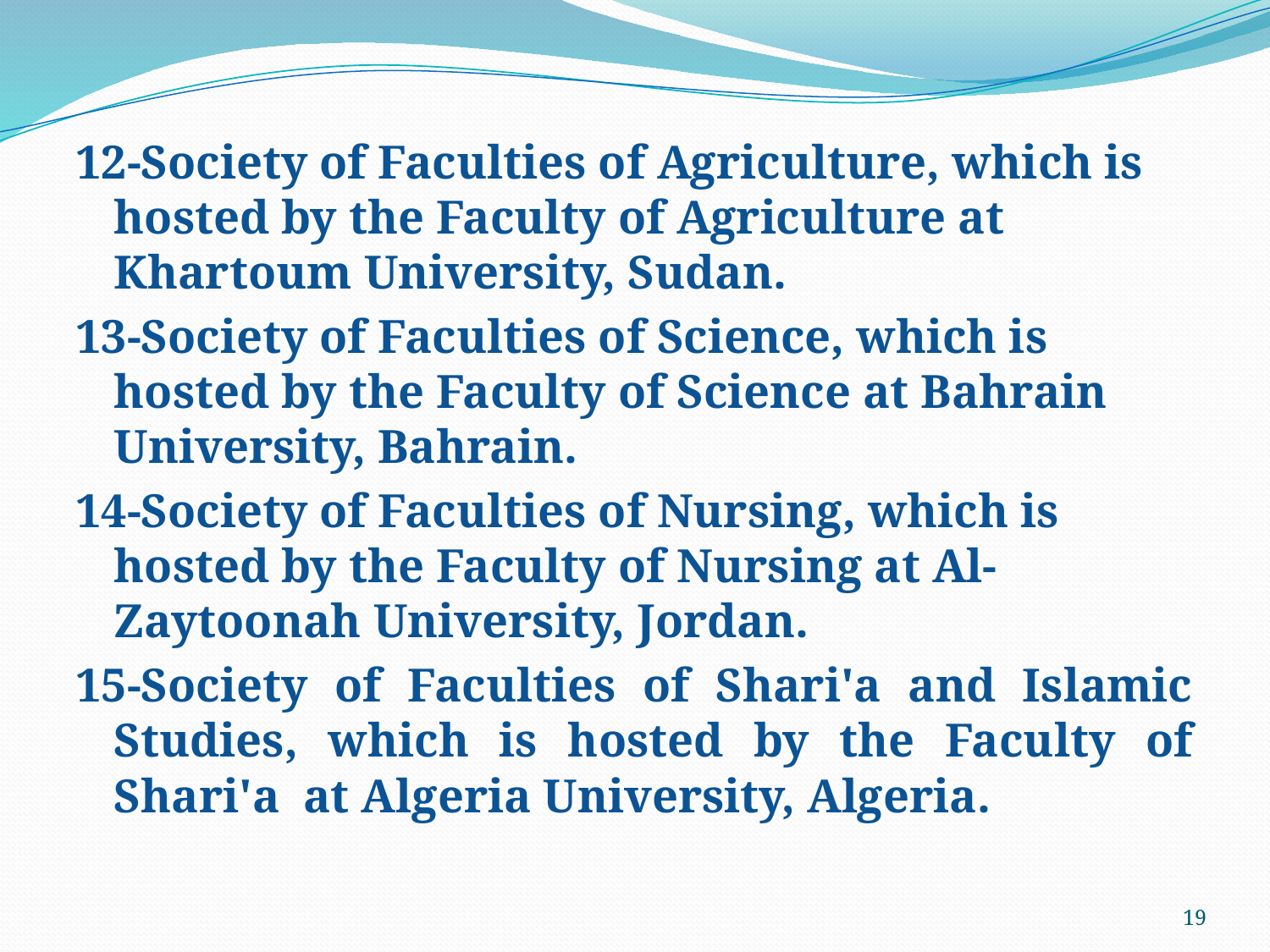

12-Society of Faculties of Agriculture, which is hosted by the Faculty of Agriculture at Khartoum University, Sudan.
13-Society of Faculties of Science, which is hosted by the Faculty of Science at Bahrain University, Bahrain.
14-Society of Faculties of Nursing, which is hosted by the Faculty of Nursing at Al-Zaytoonah University, Jordan.
15-Society of Faculties of Shari'a and Islamic Studies, which is hosted by the Faculty of Shari'a  at Algeria University, Algeria.

19